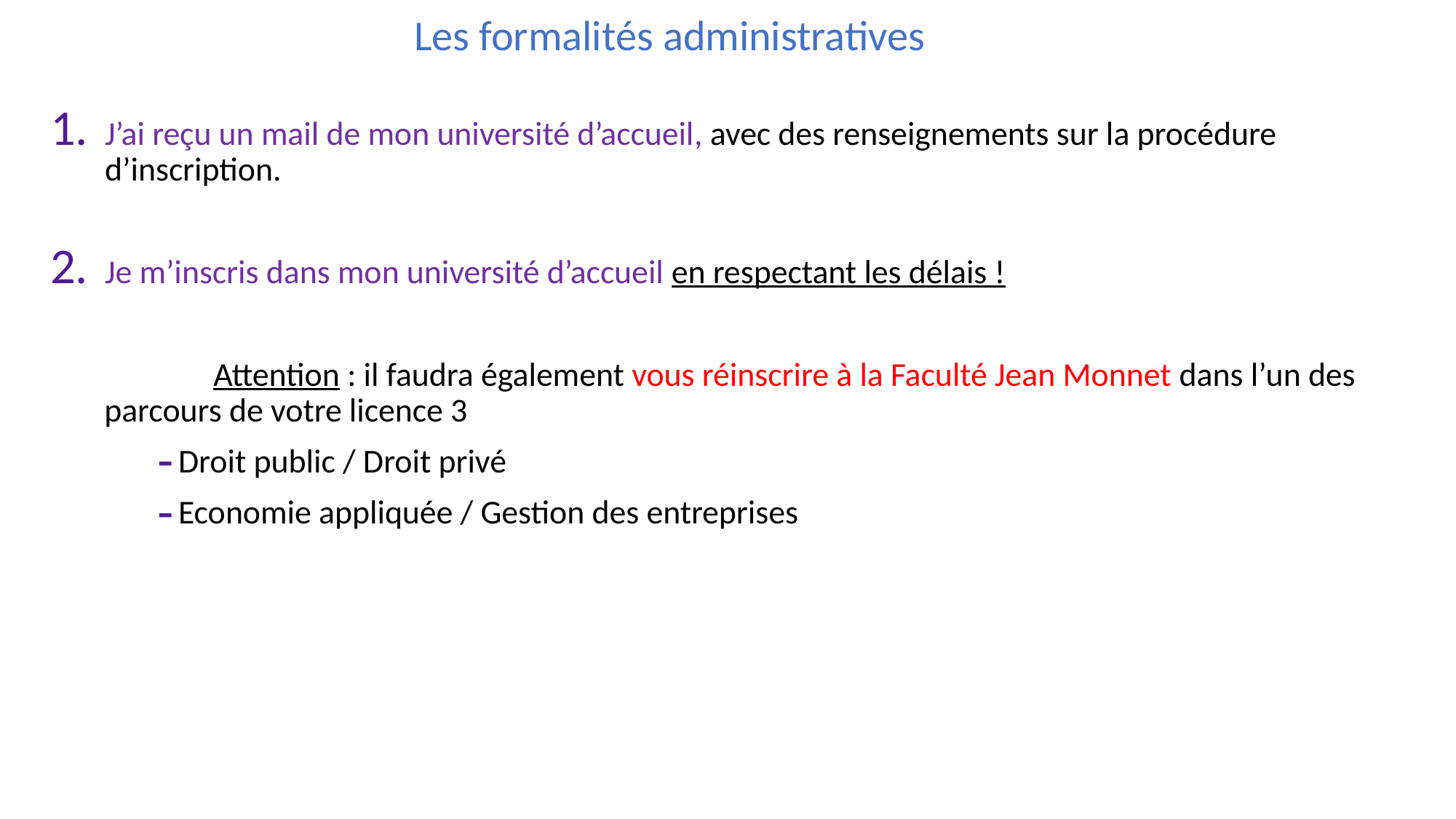

Les formalités administratives
J’ai reçu un mail de mon université d’accueil, avec des renseignements sur la procédure d’inscription.

Je m’inscris dans mon université d’accueil en respectant les délais !

		Attention : il faudra également vous réinscrire à la Faculté Jean Monnet dans l’un des parcours de votre licence 3
Droit public / Droit privé
Economie appliquée / Gestion des entreprises